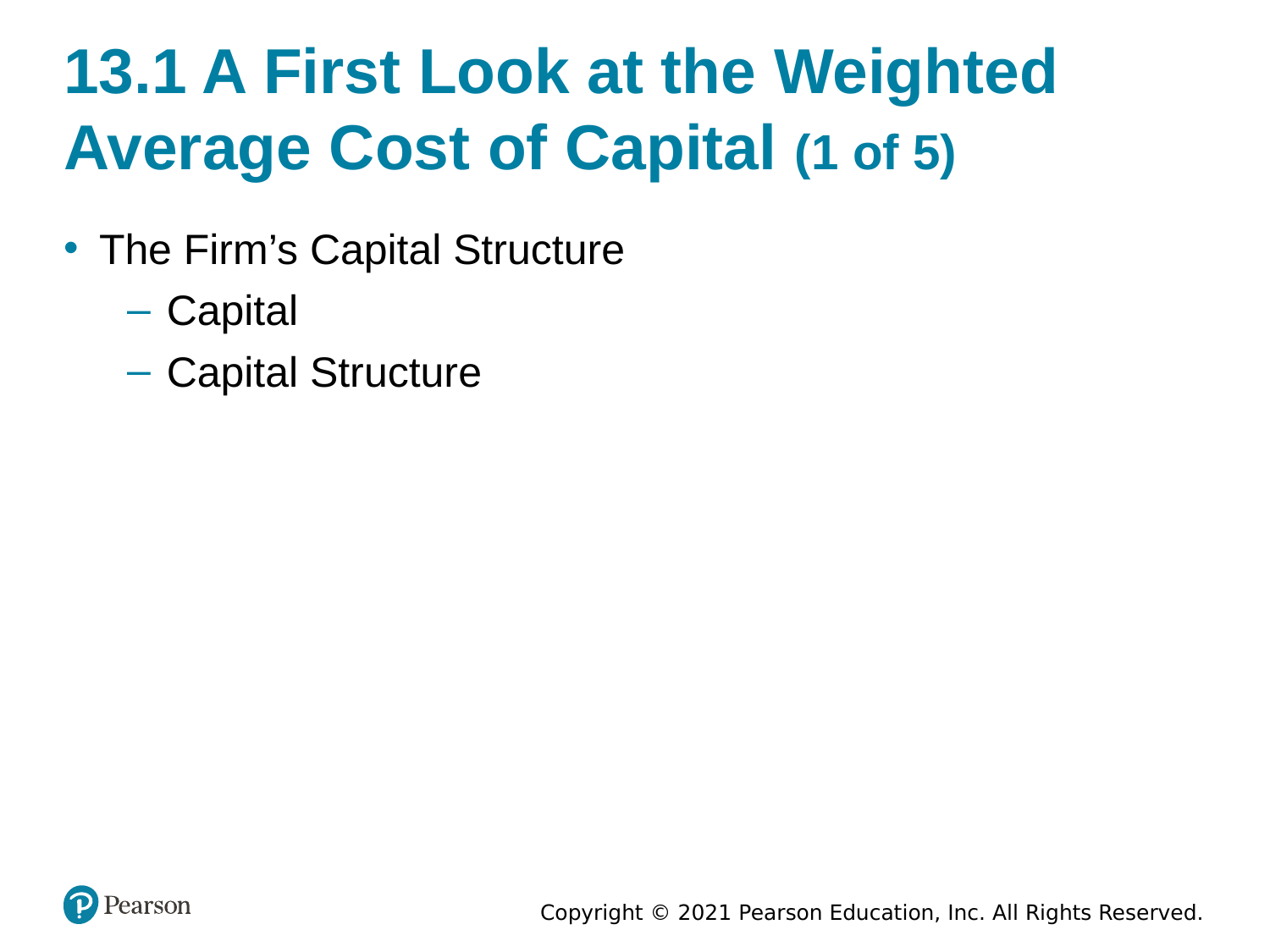

# 13.1 A First Look at the Weighted Average Cost of Capital (1 of 5)
The Firm’s Capital Structure
Capital
Capital Structure